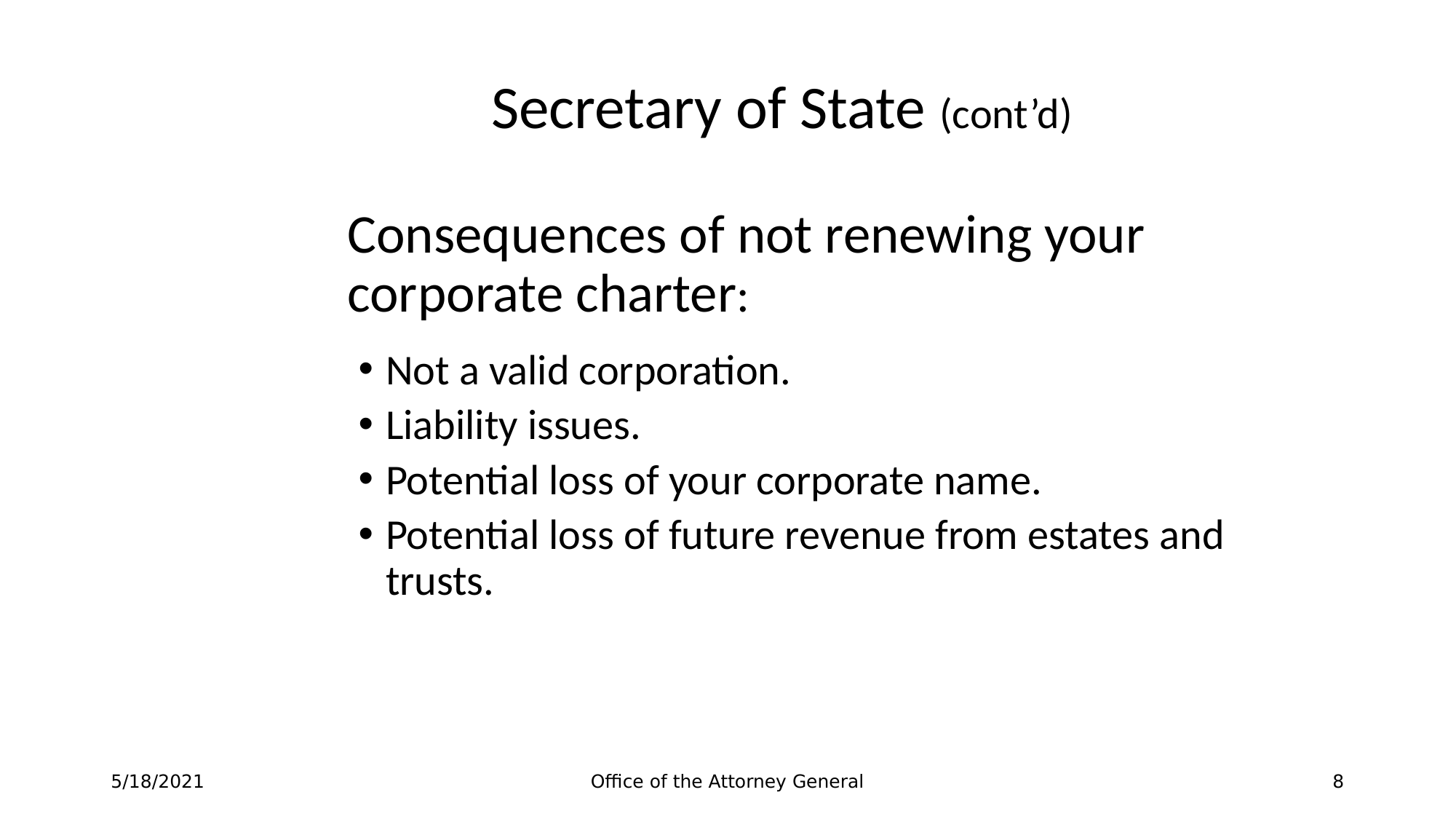

# Secretary of State (cont’d)
	Consequences of not renewing your corporate charter:
Not a valid corporation.
Liability issues.
Potential loss of your corporate name.
Potential loss of future revenue from estates and trusts.
5/18/2021
Office of the Attorney General
8